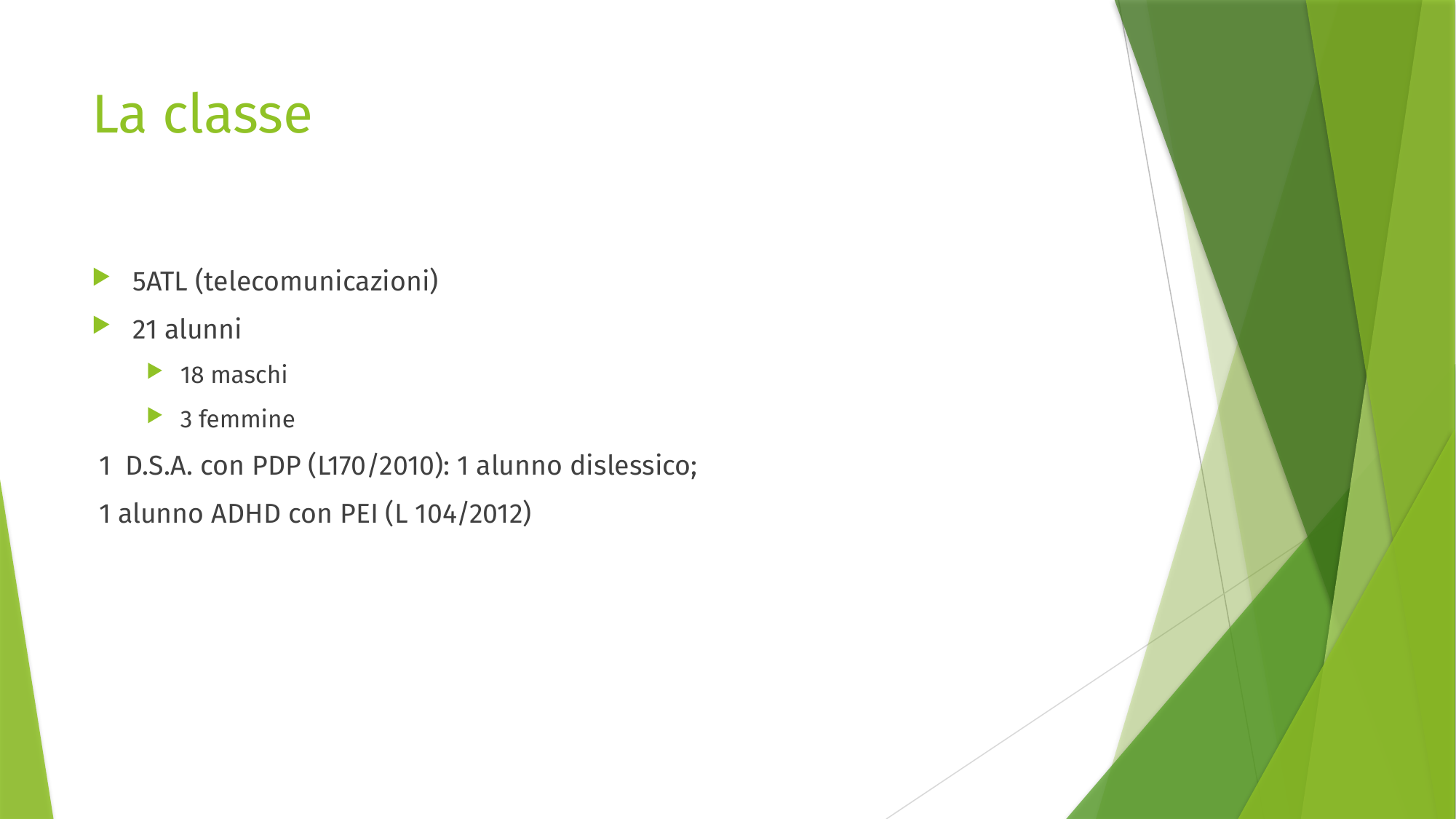

# La classe
5ATL (telecomunicazioni)
21 alunni
18 maschi
3 femmine
 1  D.S.A. con PDP (L170/2010): 1 alunno dislessico;
 1 alunno ADHD con PEI (L 104/2012)